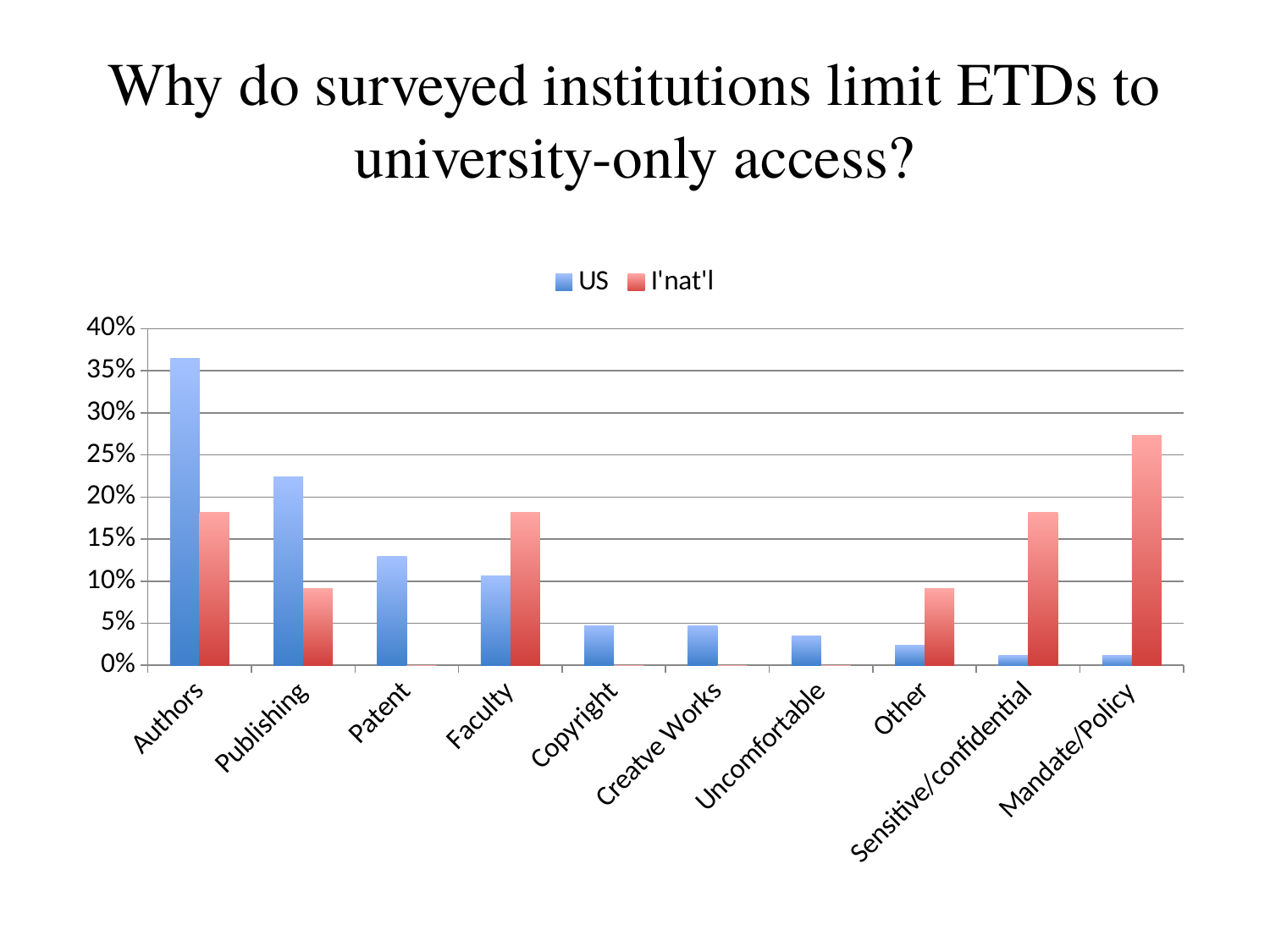

# Why do surveyed institutions limit ETDs to university-only access?

### Chart

| Category | US | I'nat'l |
|---|---|---|
| Authors | 0.364705882352941 | 0.181818181818182 |
| Publishing | 0.223529411764706 | 0.0909090909090909 |
| Patent | 0.129411764705882 | 0.0 |
| Faculty | 0.105882352941176 | 0.181818181818182 |
| Copyright | 0.0470588235294118 | 0.0 |
| Creatve Works | 0.0470588235294118 | 0.0 |
| Uncomfortable | 0.0352941176470588 | 0.0 |
| Other | 0.0235294117647059 | 0.0909090909090909 |
| Sensitive/confidential | 0.0117647058823529 | 0.181818181818182 |
| Mandate/Policy | 0.0117647058823529 | 0.272727272727273 |